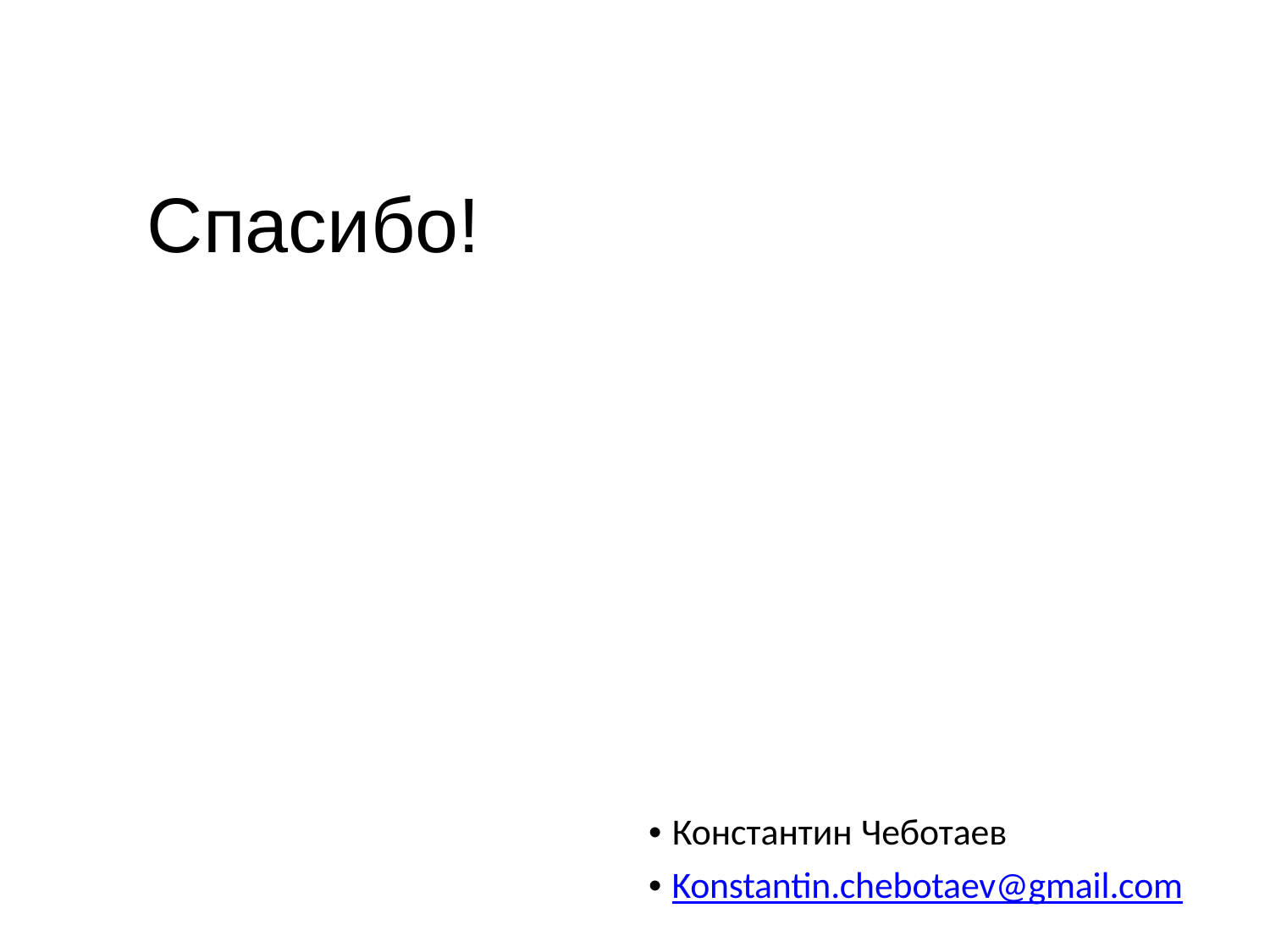

# Спасибо!
• Константин Чеботаев
• Konstantin.chebotaev@gmail.com